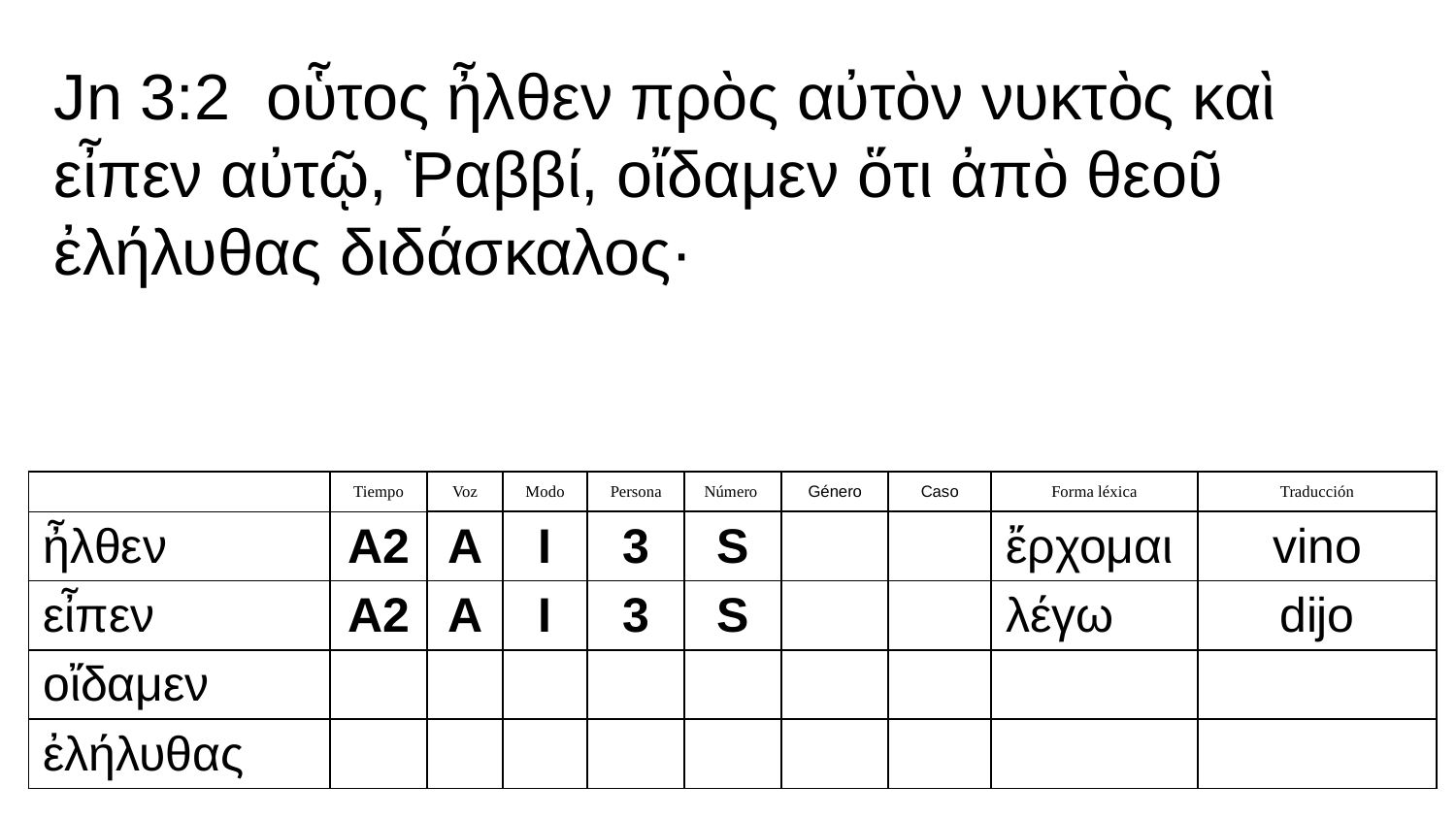

Jn 3:2  οὗτος ἦλθεν πρὸς αὐτὸν νυκτὸς καὶ εἶπεν αὐτῷ, Ῥαββί, οἴδαμεν ὅτι ἀπὸ θεοῦ ἐλήλυθας διδάσκαλος·
|  | Tiempo | Voz | Modo | Persona | Número | Género | Caso | Forma léxica | Traducción |
| --- | --- | --- | --- | --- | --- | --- | --- | --- | --- |
| ἦλθεν | A2 | A | I | 3 | S |  |  | ἔρχομαι | vino |
| εἶπεν | A2 | A | I | 3 | S |  |  | λέγω | dijo |
| οἴδαμεν |  |  |  |  |  |  |  |  |  |
| ἐλήλυθας |  |  |  |  |  |  |  |  |  |